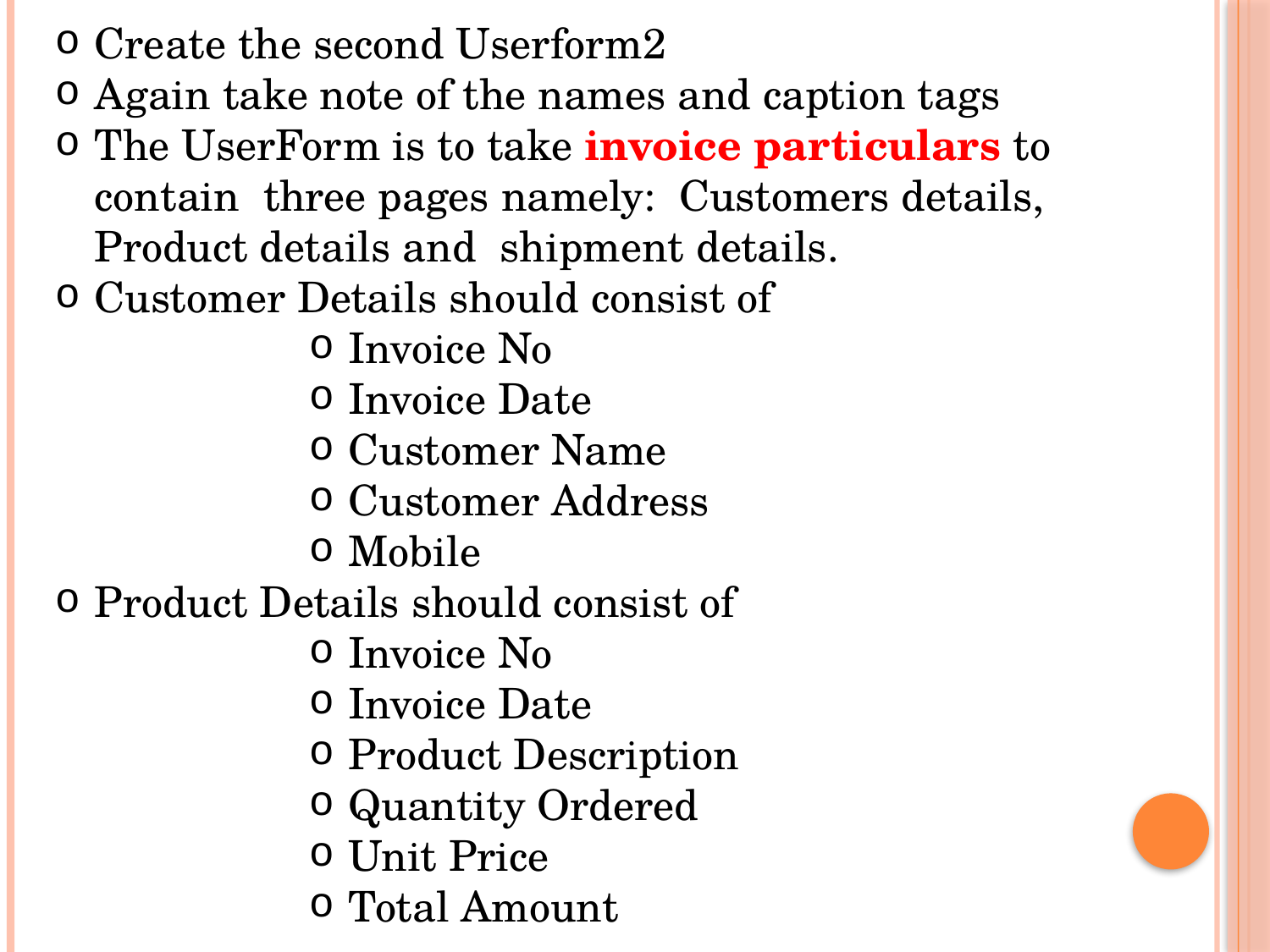

Create the second Userform2
Again take note of the names and caption tags
The UserForm is to take invoice particulars to contain  three pages namely:  Customers details,  Product details and  shipment details.
Customer Details should consist of
Invoice No
Invoice Date
Customer Name
Customer Address
Mobile
Product Details should consist of
Invoice No
Invoice Date
Product Description
Quantity Ordered
Unit Price
Total Amount